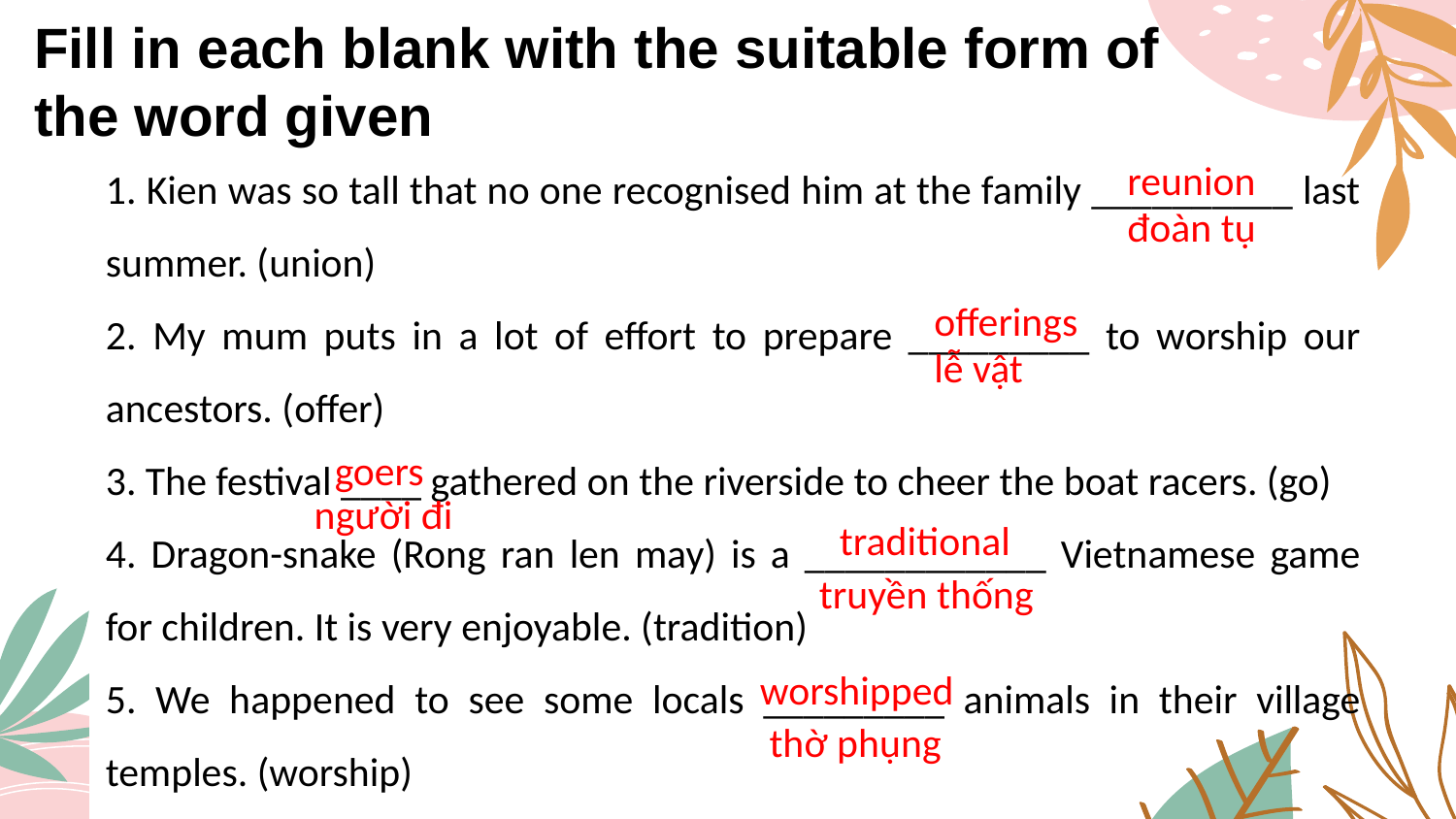

# Fill in each blank with the suitable form of the word given
1. Kien was so tall that no one recognised him at the family __________ last summer. (union)
2. My mum puts in a lot of effort to prepare _________ to worship our ancestors. (offer)
3. The festival ____ gathered on the riverside to cheer the boat racers. (go)
4. Dragon-snake (Rong ran len may) is a ____________ Vietnamese game for children. It is very enjoyable. (tradition)
5. We happened to see some locals _________ animals in their village temples. (worship)
reunion
đoàn tụ
offerings
lễ vật
goers
người đi
traditional
truyền thống

worshipped
thờ phụng